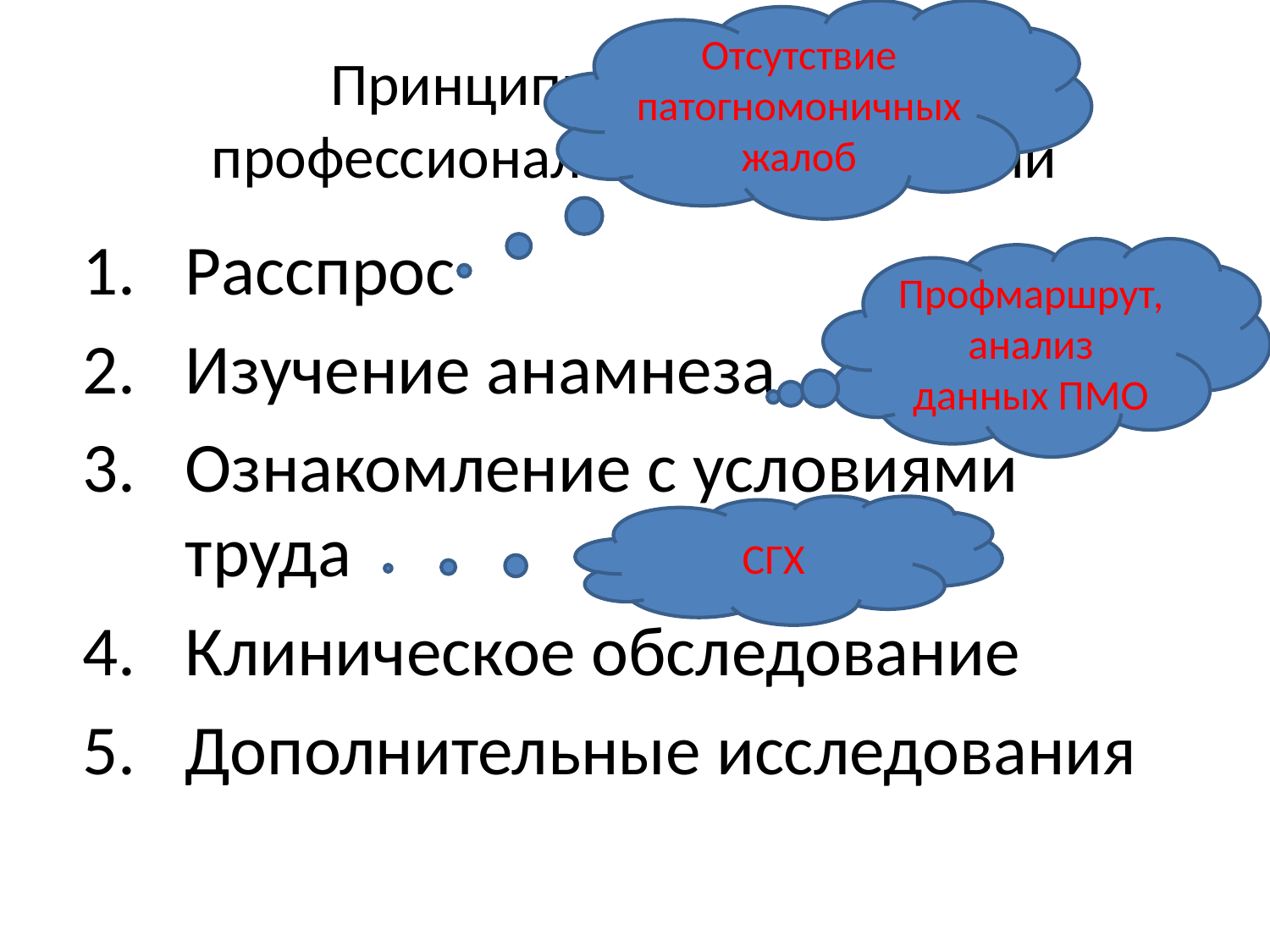

Отсутствие патогномоничных жалоб
# Принципы диагностики профессиональных заболеваний
Расспрос
Изучение анамнеза
Ознакомление с условиями труда
Клиническое обследование
Дополнительные исследования
Профмаршрут, анализ данных ПМО
СГХ